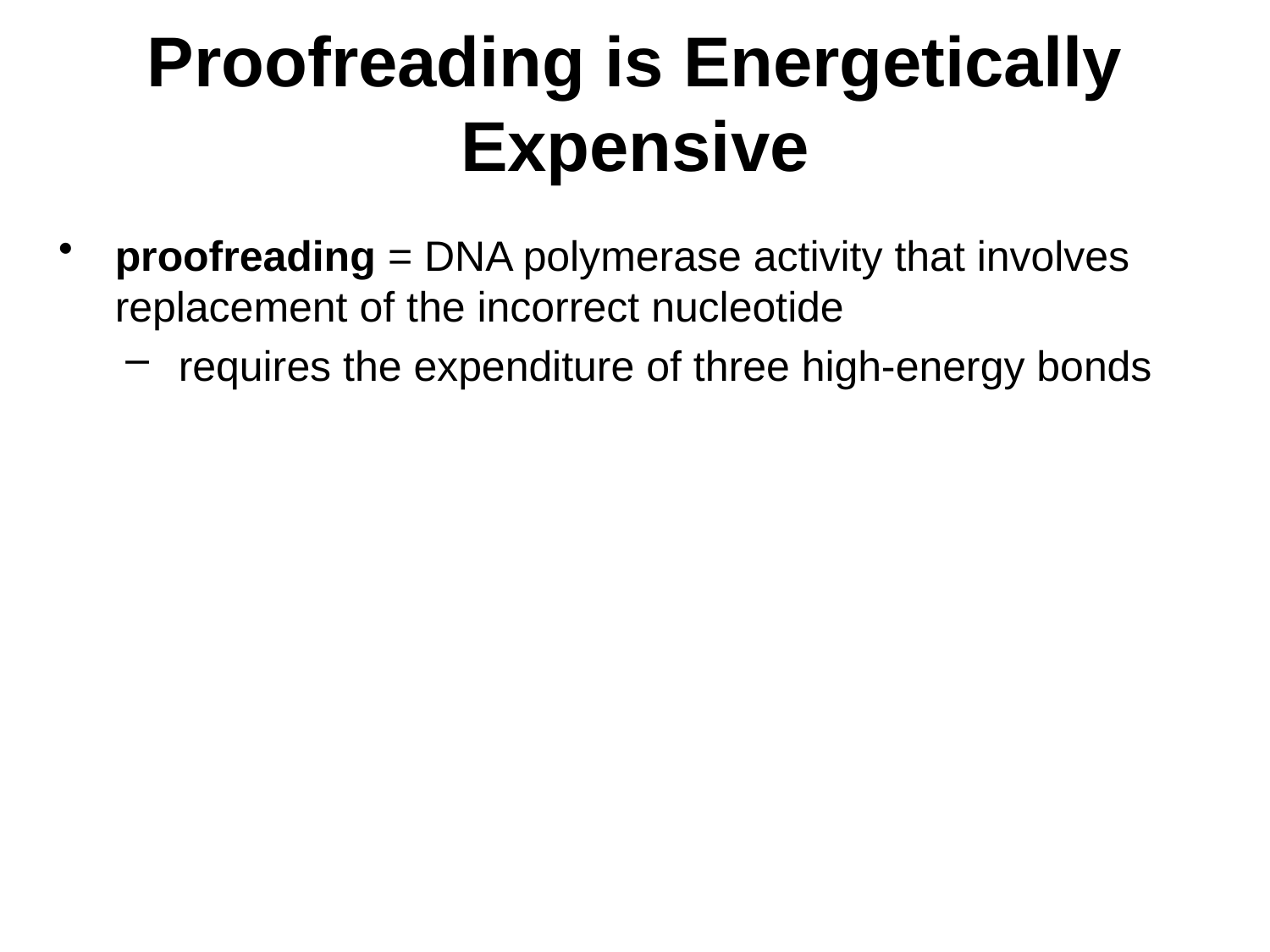

# Proofreading is Energetically Expensive
proofreading = DNA polymerase activity that involves replacement of the incorrect nucleotide
requires the expenditure of three high-energy bonds